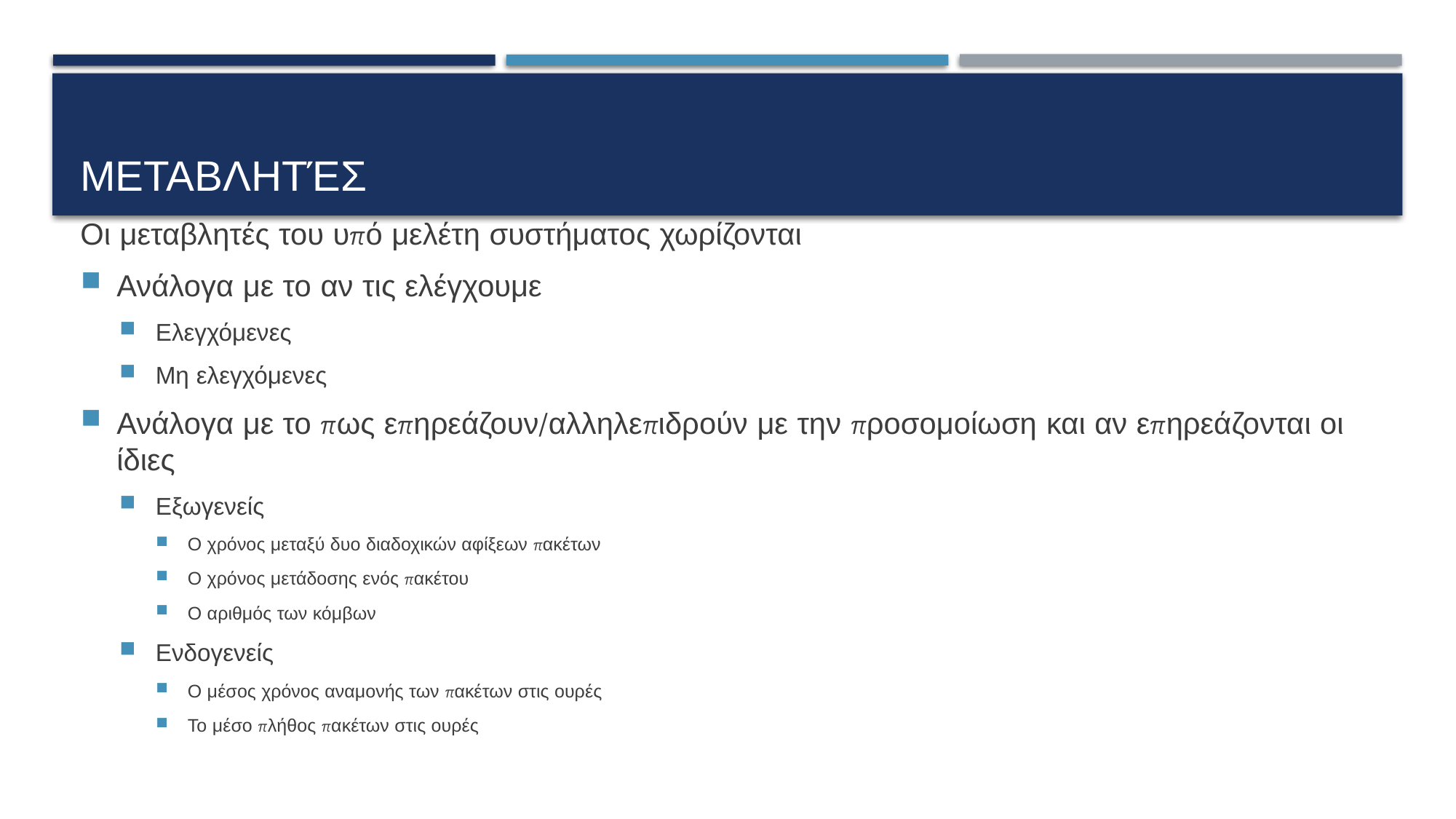

# Μεταβλητές
Οι μεταβλητές του υπό μελέτη συστήματος χωρίζονται
Ανάλογα με το αν τις ελέγχουμε
Ελεγχόμενες
Μη ελεγχόμενες
Ανάλογα με το πως επηρεάζουν/αλληλεπιδρούν με την προσομοίωση και αν επηρεάζονται οι ίδιες
Εξωγενείς
Ο χρόνος μεταξύ δυο διαδοχικών αφίξεων πακέτων
Ο χρόνος μετάδοσης ενός πακέτου
Ο αριθμός των κόμβων
Ενδογενείς
Ο μέσος χρόνος αναμονής των πακέτων στις ουρές
Το μέσο πλήθος πακέτων στις ουρές